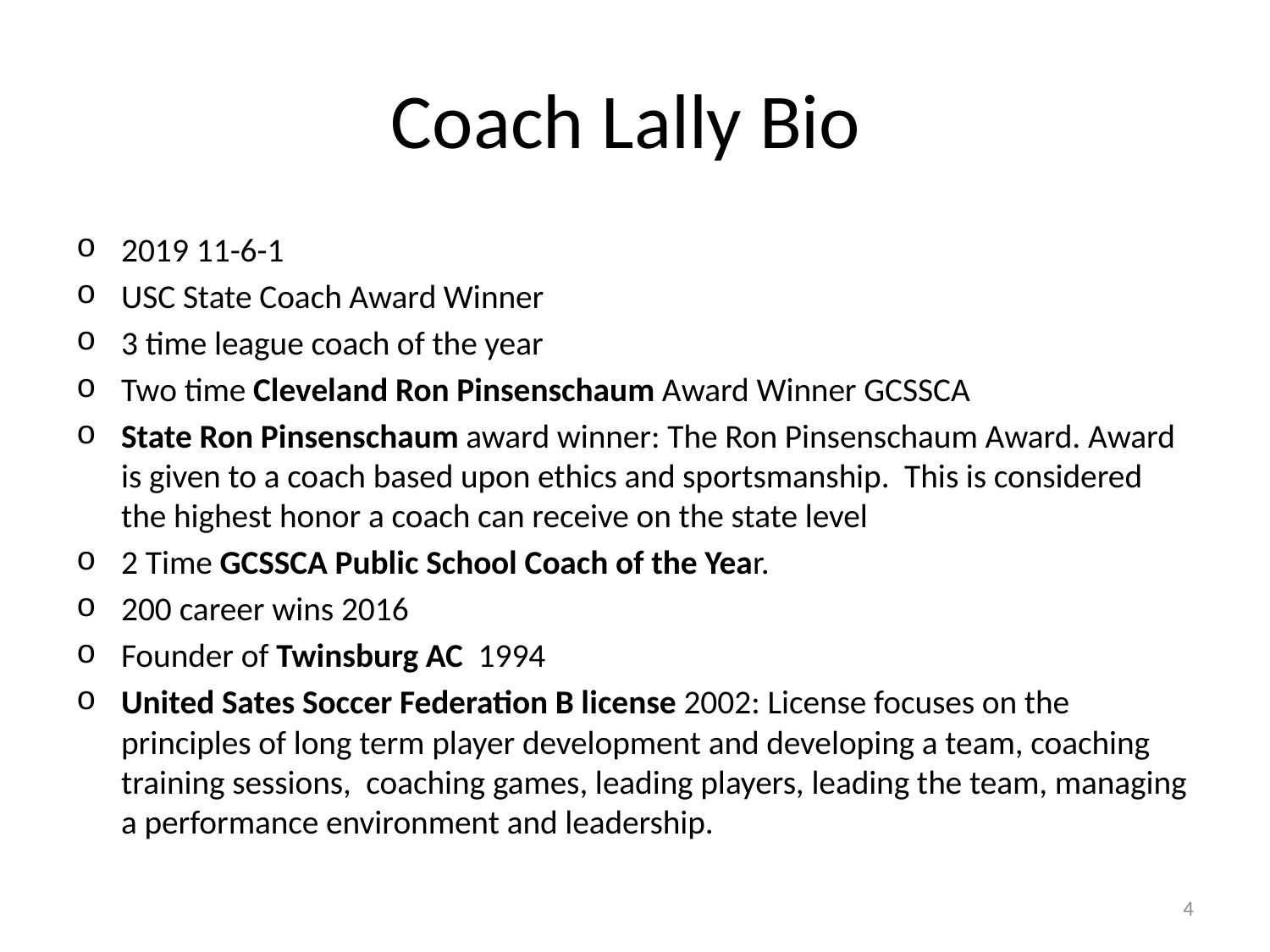

# Coach Lally Bio
2019 11-6-1
USC State Coach Award Winner
3 time league coach of the year
Two time Cleveland Ron Pinsenschaum Award Winner GCSSCA
State Ron Pinsenschaum award winner: The Ron Pinsenschaum Award. Award is given to a coach based upon ethics and sportsmanship.  This is considered the highest honor a coach can receive on the state level
2 Time GCSSCA Public School Coach of the Year.
200 career wins 2016
Founder of Twinsburg AC  1994
United Sates Soccer Federation B license 2002: License focuses on the principles of long term player development and developing a team, coaching training sessions,  coaching games, leading players, leading the team, managing a performance environment and leadership.

4